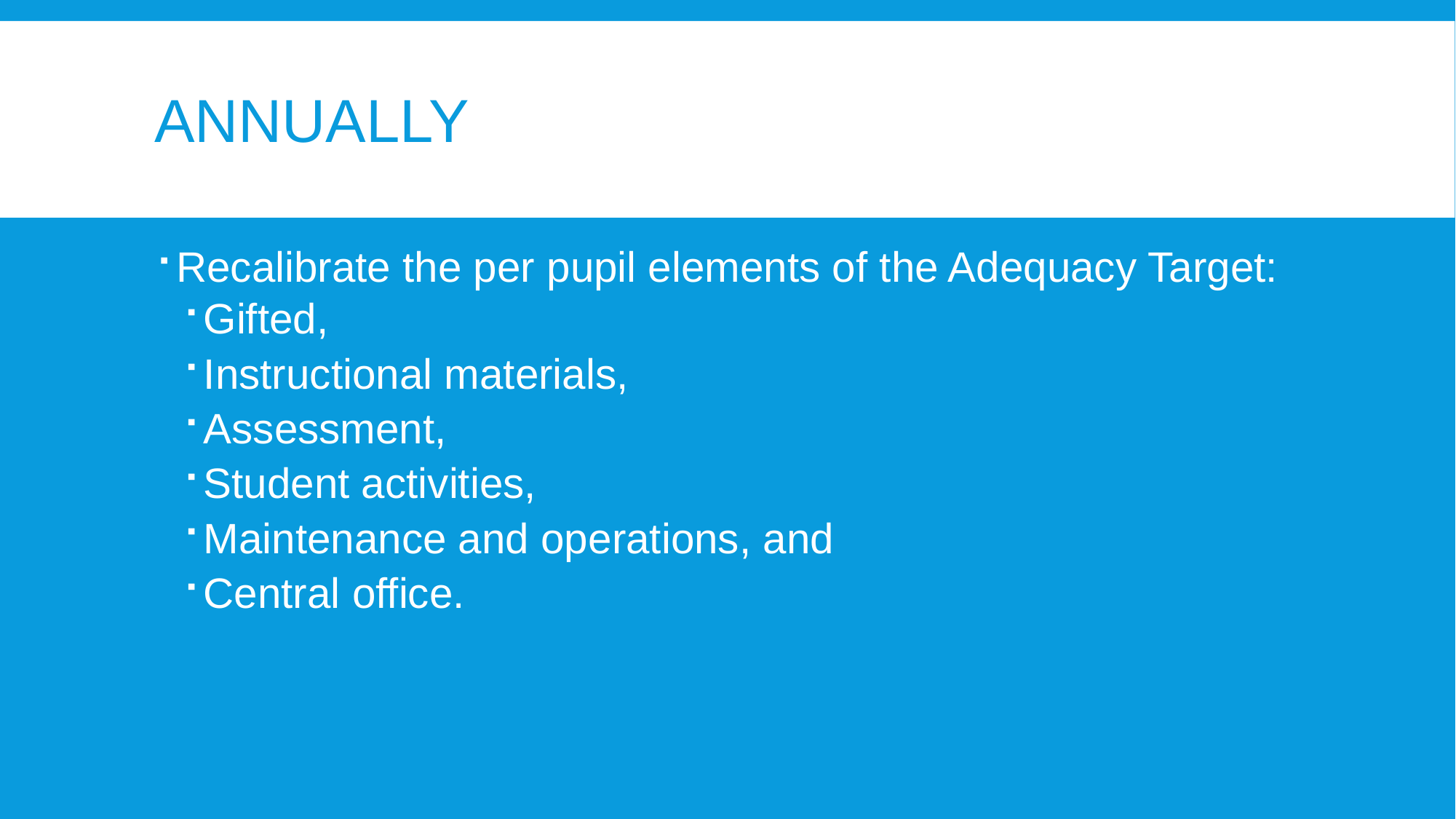

# Annually
Recalibrate the per pupil elements of the Adequacy Target:
Gifted,
Instructional materials,
Assessment,
Student activities,
Maintenance and operations, and
Central office.